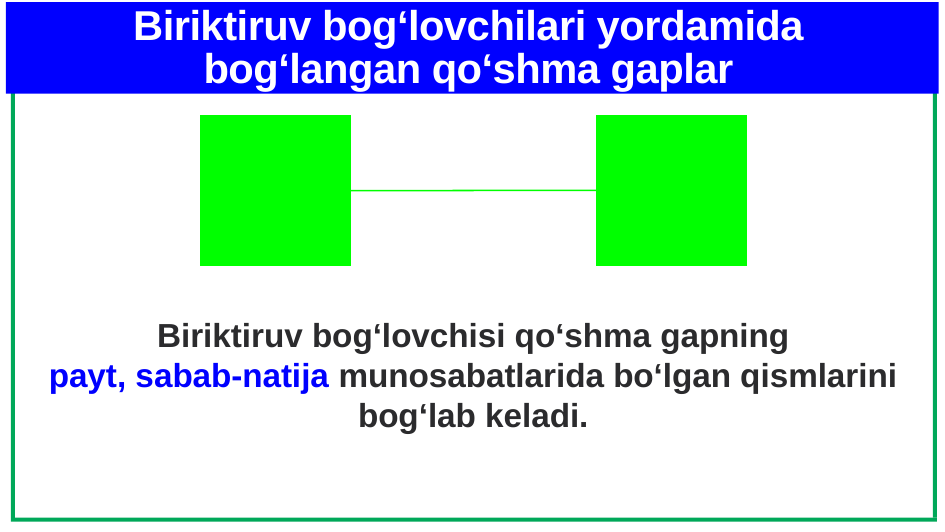

# Biriktiruv bog‘lovchilari yordamida bog‘langan qo‘shma gaplar

Biriktiruv bog‘lovchisi qo‘shma gapning
payt, sabab-natija munosabatlarida bo‘lgan qismlarini
bog‘lab keladi.